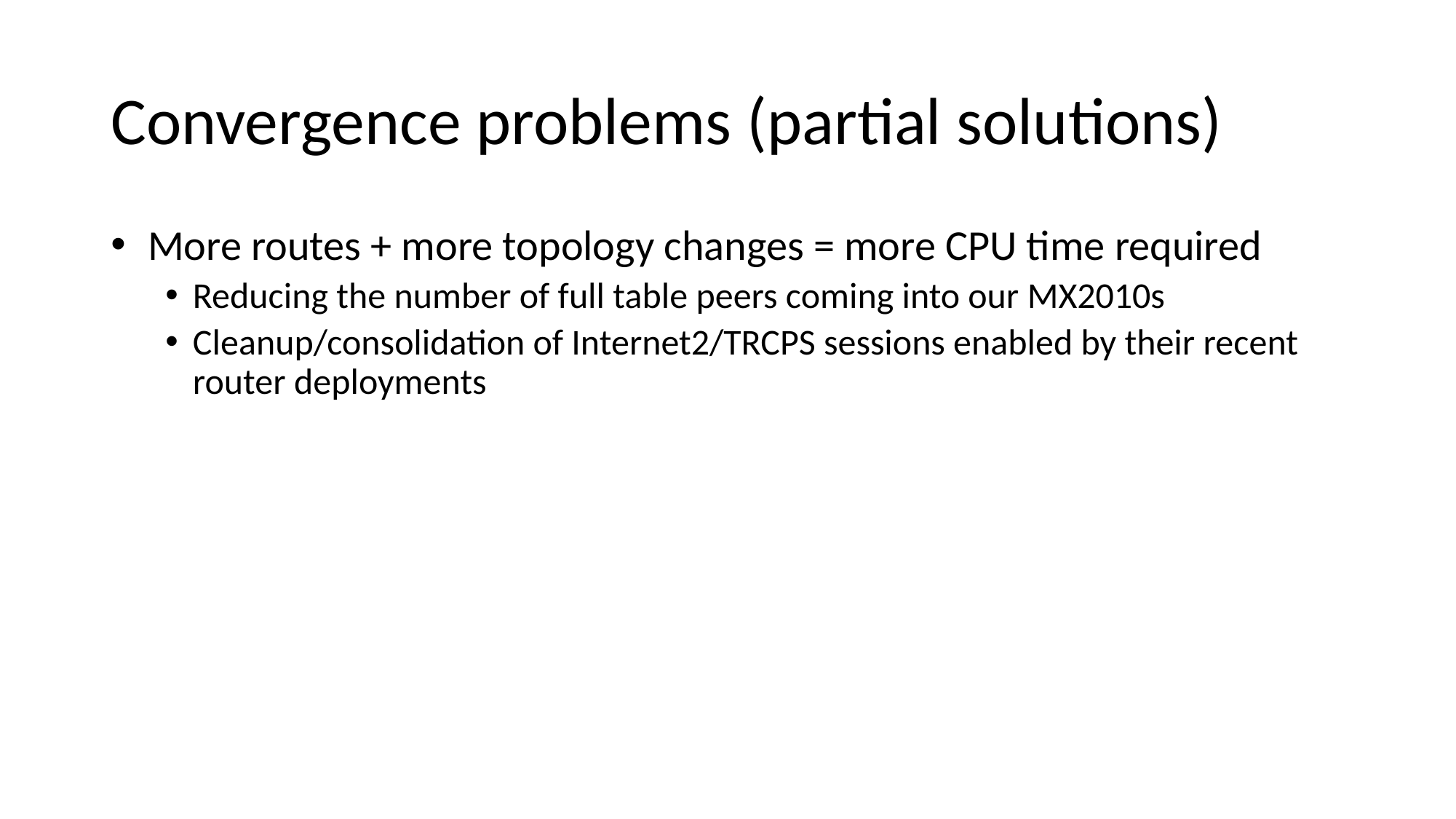

# Convergence problems (partial solutions)
 More routes + more topology changes = more CPU time required
Reducing the number of full table peers coming into our MX2010s
Cleanup/consolidation of Internet2/TRCPS sessions enabled by their recent router deployments